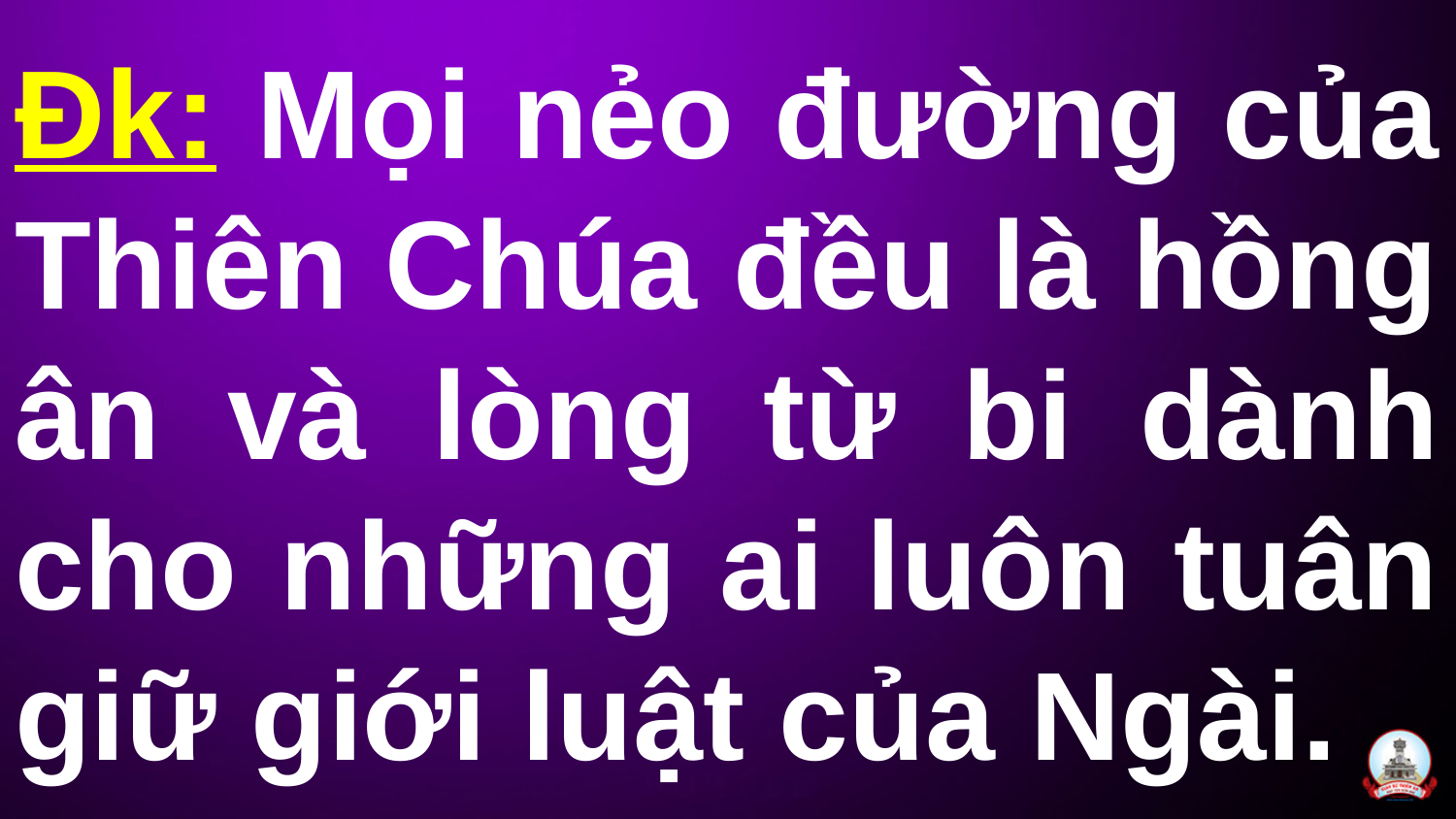

# Đk: Mọi nẻo đường của Thiên Chúa đều là hồng ân và lòng từ bi dành cho những ai luôn tuân giữ giới luật của Ngài.